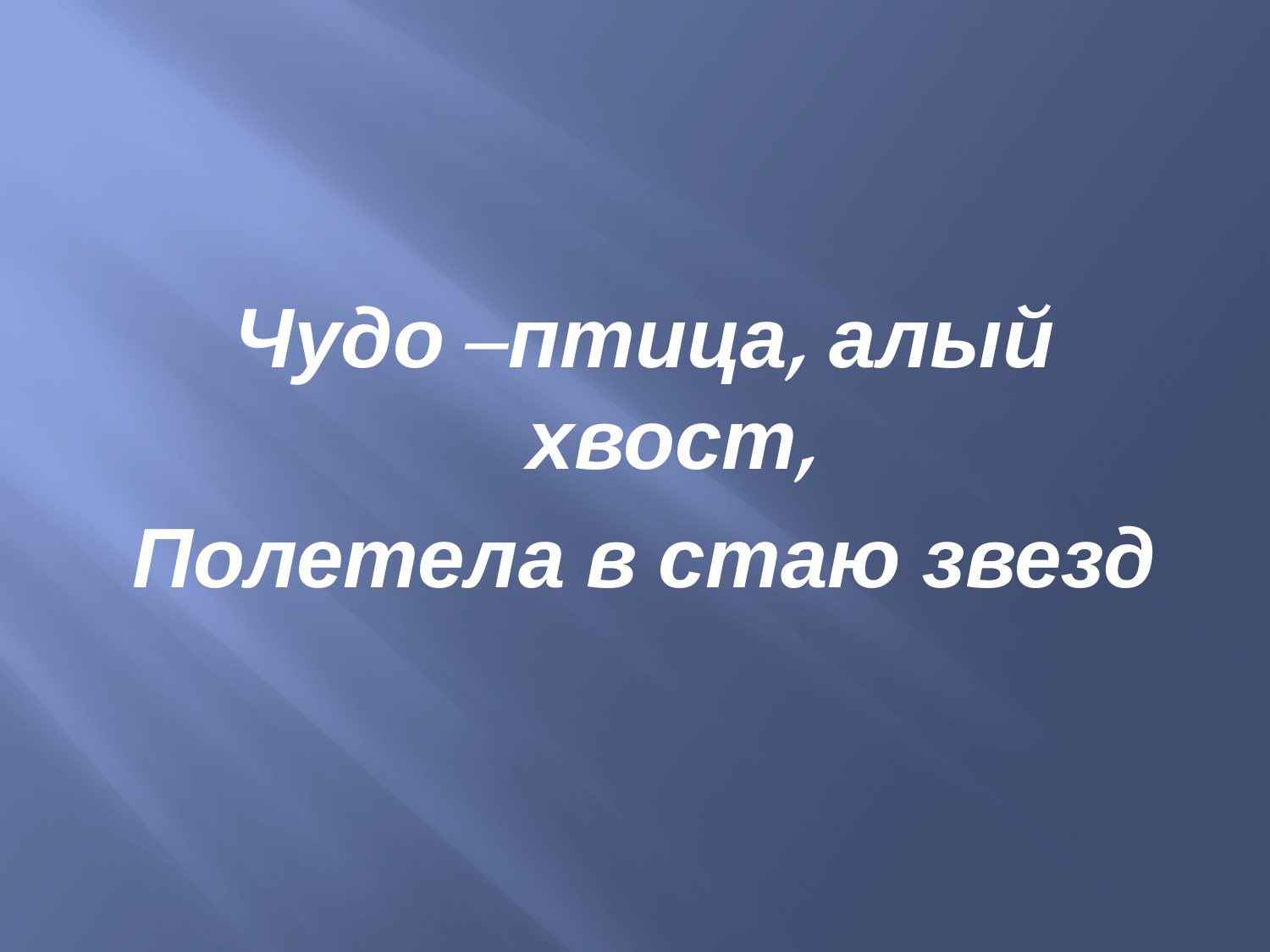

Чудо –птица, алый хвост,
Полетела в стаю звезд